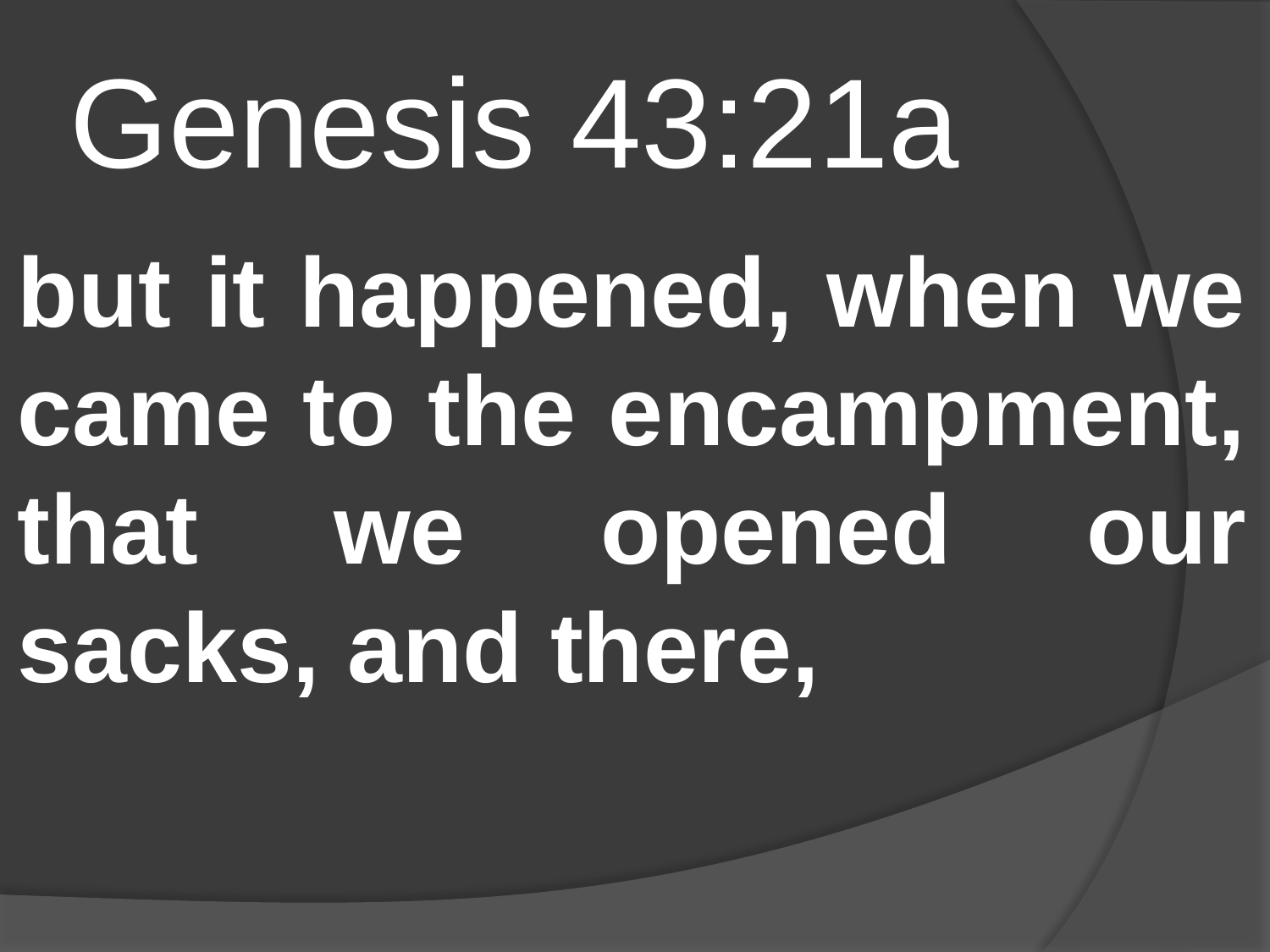

# Genesis 43:21a
but it happened, when we came to the encampment, that we opened our sacks, and there,